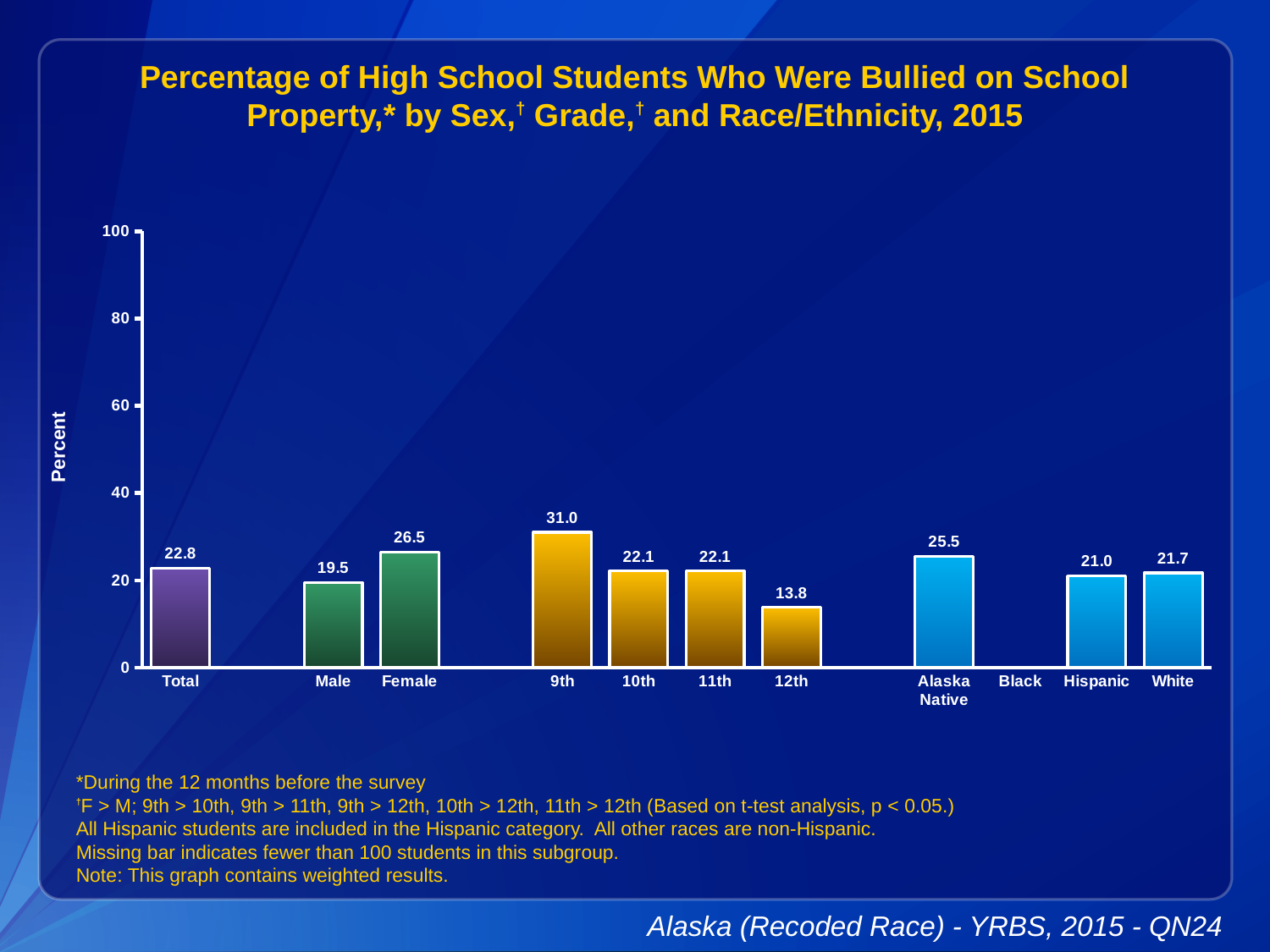

Percentage of High School Students Who Were Bullied on School Property,* by Sex,† Grade,† and Race/Ethnicity, 2015

### Chart

| Category | Series 1 |
|---|---|
| Total | 22.8 |
|  | None |
| Male | 19.5 |
| Female | 26.5 |
|  | None |
| 9th | 31.0 |
| 10th | 22.1 |
| 11th | 22.1 |
| 12th | 13.8 |
|  | None |
| Alaska Native | 25.5 |
| Black | None |
| Hispanic | 21.0 |
| White | 21.7 |
*During the 12 months before the survey
†F > M; 9th > 10th, 9th > 11th, 9th > 12th, 10th > 12th, 11th > 12th (Based on t-test analysis, p < 0.05.)
All Hispanic students are included in the Hispanic category.  All other races are non-Hispanic.
Missing bar indicates fewer than 100 students in this subgroup.
Note: This graph contains weighted results.
Alaska (Recoded Race) - YRBS, 2015 - QN24